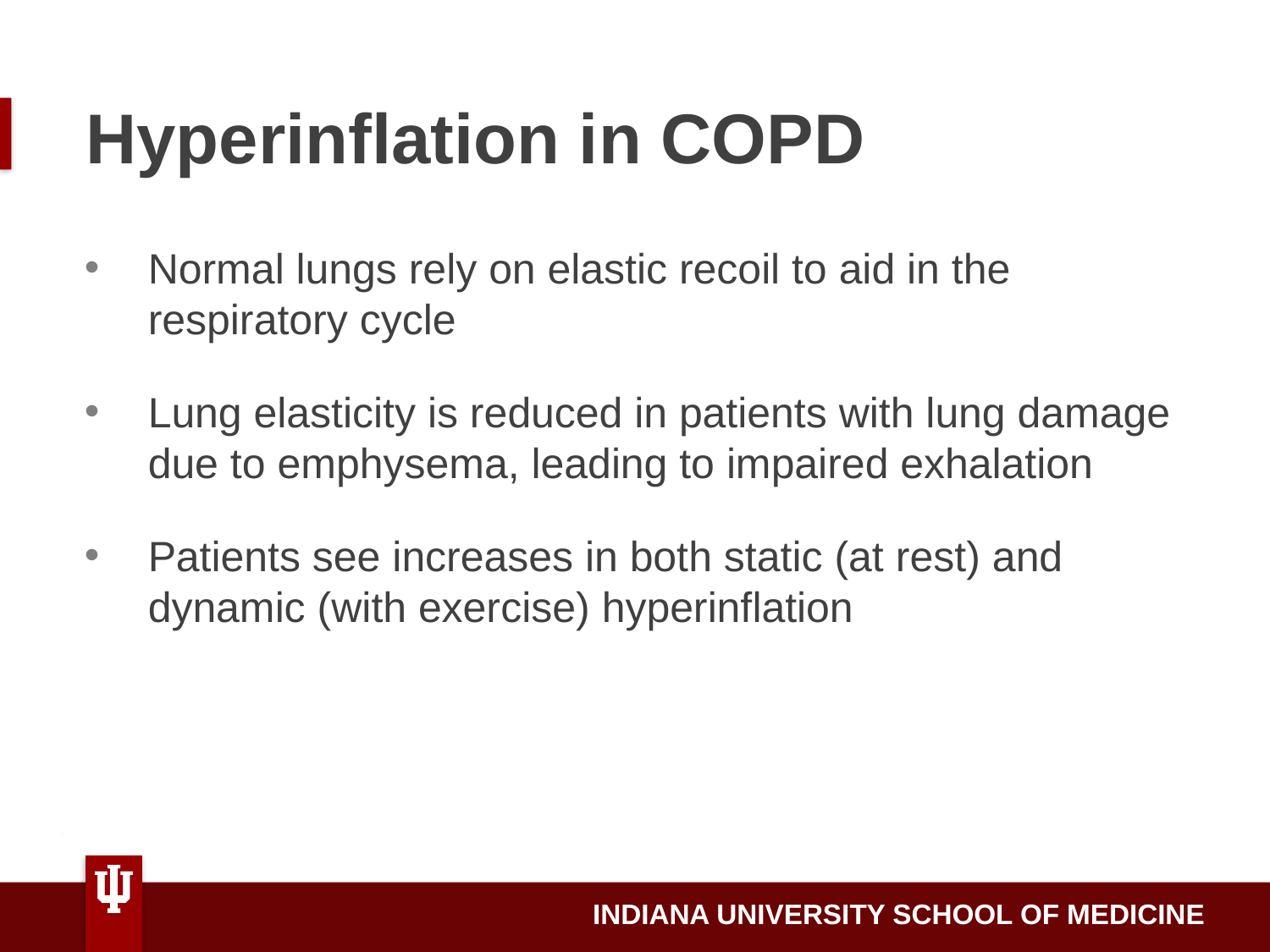

Hyperinflation in COPD
Normal lungs rely on elastic recoil to aid in the respiratory cycle
Lung elasticity is reduced in patients with lung damage due to emphysema, leading to impaired exhalation
Patients see increases in both static (at rest) and dynamic (with exercise) hyperinflation